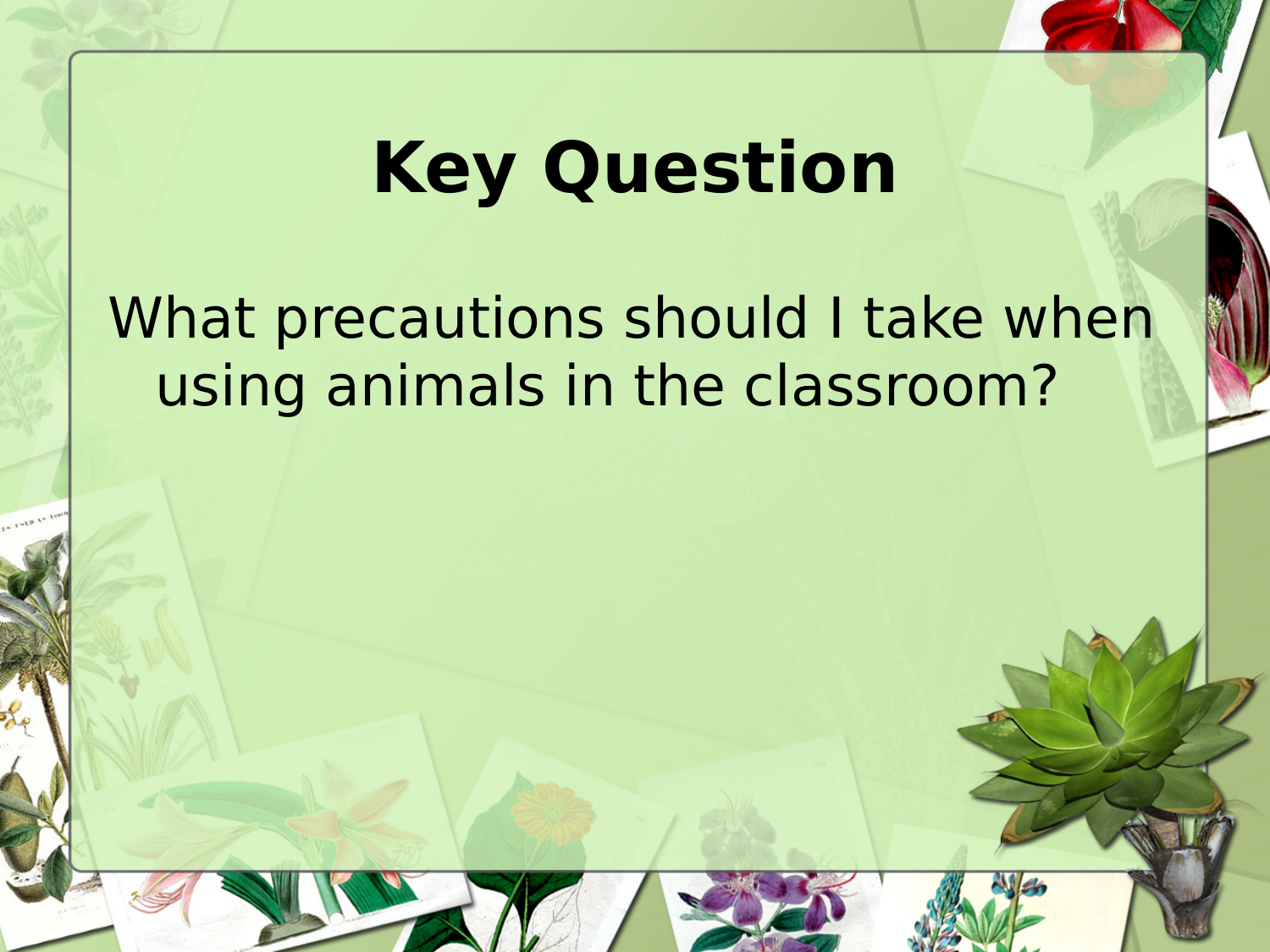

# Key Question
What precautions should I take when using animals in the classroom?